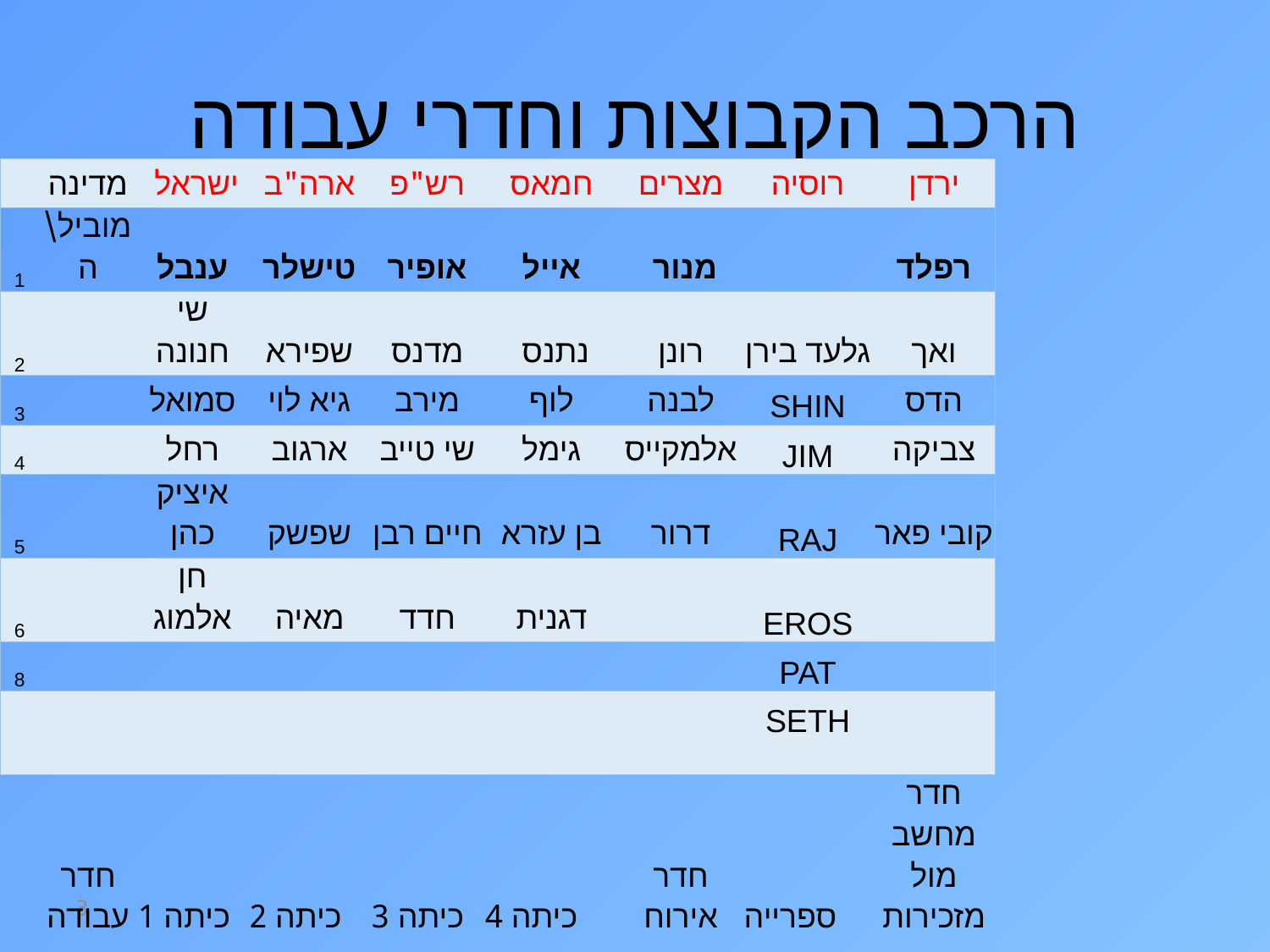

# הרכב הקבוצות וחדרי עבודה
|  | מדינה | ישראל | ארה"ב | רש"פ | חמאס | מצרים | רוסיה | ירדן |  |
| --- | --- | --- | --- | --- | --- | --- | --- | --- | --- |
| 1 | מוביל\ה | ענבל | טישלר | אופיר | אייל | מנור |  | רפלד |  |
| 2 |  | שי חנונה | שפירא | מדנס | נתנס | רונן | גלעד בירן | ואך |  |
| 3 |  | סמואל | גיא לוי | מירב | לוף | לבנה | SHIN | הדס |  |
| 4 |  | רחל | ארגוב | שי טייב | גימל | אלמקייס | JIM | צביקה |  |
| 5 |  | איציק כהן | שפשק | חיים רבן | בן עזרא | דרור | RAJ | קובי פאר |  |
| 6 |  | חן אלמוג | מאיה | חדד | דגנית |  | EROS |  |  |
| 8 |  |  |  |  |  |  | PAT |  |  |
|  |  |  |  |  |  |  | SETH |  |  |
|  | חדר עבודה | כיתה 1 | כיתה 2 | כיתה 3 | כיתה 4 | חדר אירוח | ספרייה | חדר מחשב מול מזכירות |  |
|  |  |  |  |  |  |  |  |  |  |
|  |  |  |  |  |  |  |  |  |  |
|  |  |  |  |  |  |  |  |  |  |
3